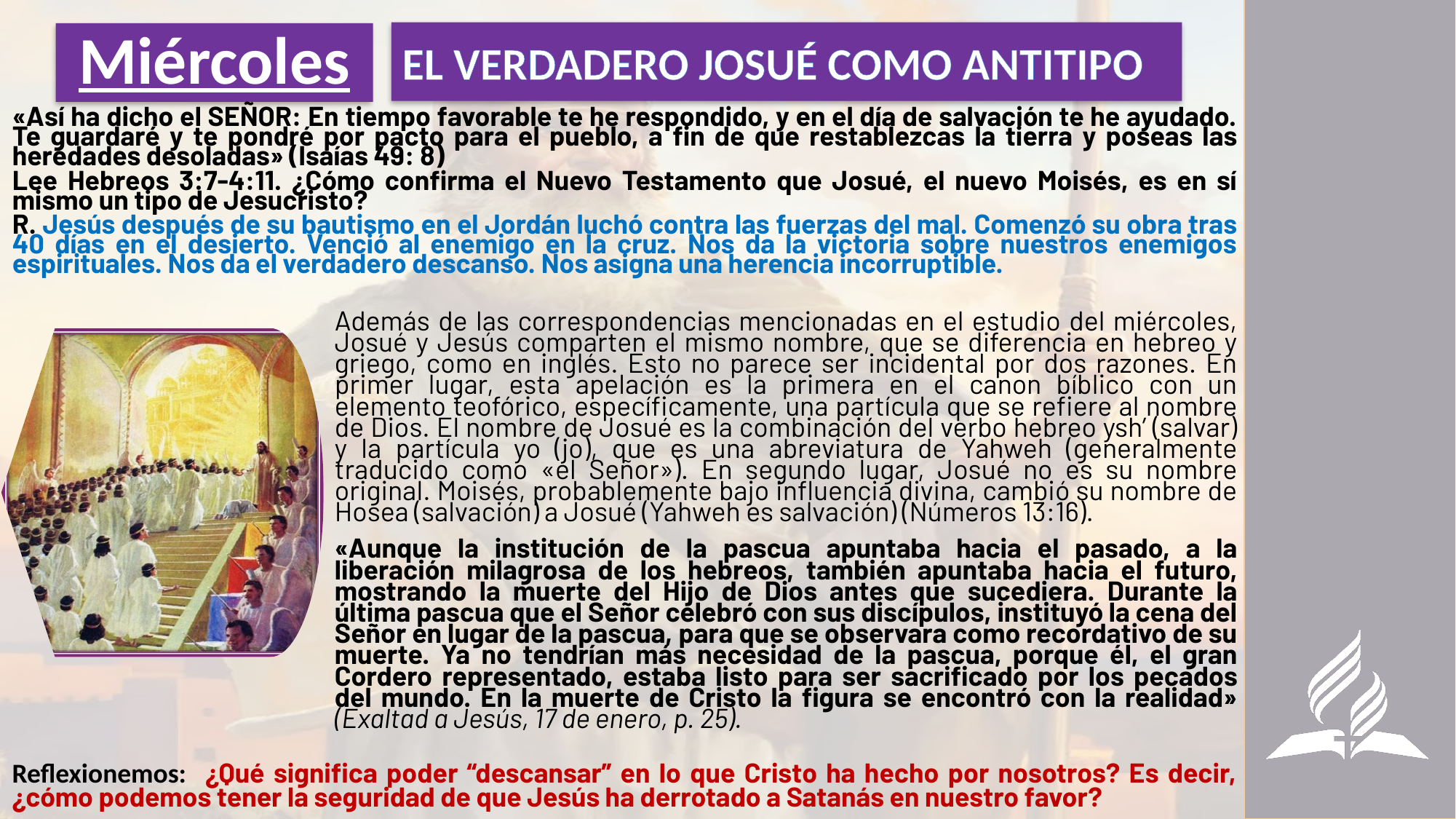

EL VERDADERO JOSUÉ COMO ANTITIPO
# Miércoles
«Así ha dicho el SEÑOR: En tiempo favorable te he respondido, y en el día de salvación te he ayudado. Te guardaré y te pondré por pacto para el pueblo, a fin de que restablezcas la tierra y poseas las heredades desoladas» (Isaías 49: 8)
Lee Hebreos 3:7-4:11. ¿Cómo confirma el Nuevo Testamento que Josué, el nuevo Moisés, es en sí mismo un tipo de Jesucristo?
R. Jesús después de su bautismo en el Jordán luchó contra las fuerzas del mal. Comenzó su obra tras 40 días en el desierto. Venció al enemigo en la cruz. Nos da la victoria sobre nuestros enemigos espirituales. Nos da el verdadero descanso. Nos asigna una herencia incorruptible.

Además de las correspondencias mencionadas en el estudio del miércoles, Josué y Jesús comparten el mismo nombre, que se diferencia en hebreo y griego, como en inglés. Esto no parece ser incidental por dos razones. En primer lugar, esta apelación es la primera en el canon bíblico con un elemento teofórico, específicamente, una partícula que se refiere al nombre de Dios. El nombre de Josué es la combinación del verbo hebreo ysh’ (salvar) y la partícula yo (jo), que es una abreviatura de Yahweh (generalmente traducido como «el Señor»). En segundo lugar, Josué no es su nombre original. Moisés, probablemente bajo influencia divina, cambió su nombre de Hosea (salvación) a Josué (Yahweh es salvación) (Números 13:16).
«Aunque la institución de la pascua apuntaba hacia el pasado, a la liberación milagrosa de los hebreos, también apuntaba hacia el futuro, mostrando la muerte del Hijo de Dios antes que sucediera. Durante la última pascua que el Señor celebró con sus discípulos, instituyó la cena del Señor en lugar de la pascua, para que se observara como recordativo de su muerte. Ya no tendrían más necesidad de la pascua, porque él, el gran Cordero representado, estaba listo para ser sacrificado por los pecados del mundo. En la muerte de Cristo la figura se encontró con la realidad» (Exaltad a Jesús, 17 de enero, p. 25).

Reflexionemos:  ¿Qué significa poder “descansar” en lo que Cristo ha hecho por nosotros? Es decir, ¿cómo podemos tener la seguridad de que Jesús ha derrotado a Satanás en nuestro favor?